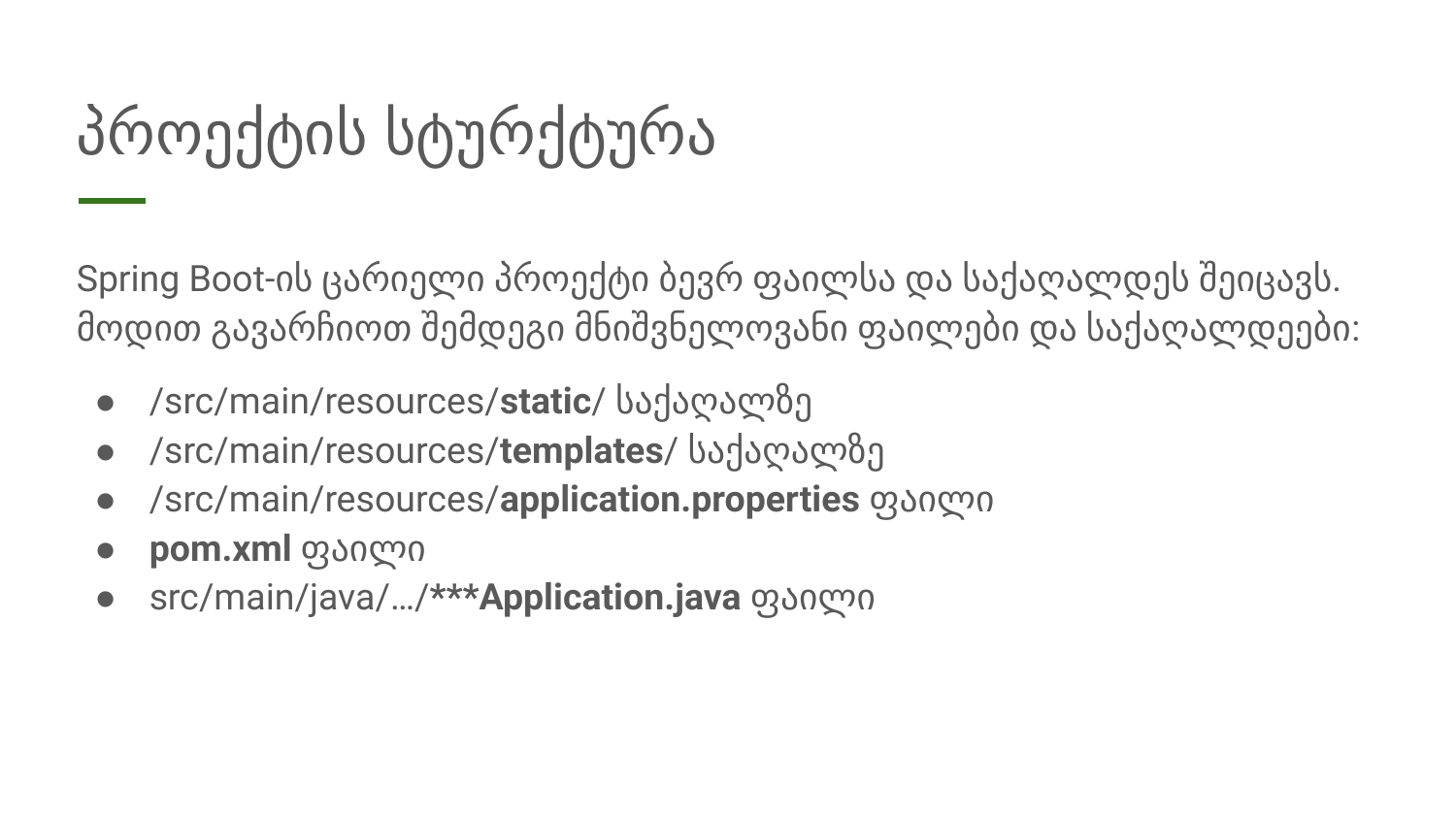

# პროექტის სტურქტურა
Spring Boot-ის ცარიელი პროექტი ბევრ ფაილსა და საქაღალდეს შეიცავს. მოდით გავარჩიოთ შემდეგი მნიშვნელოვანი ფაილები და საქაღალდეები:
/src/main/resources/static/ საქაღალზე
/src/main/resources/templates/ საქაღალზე
/src/main/resources/application.properties ფაილი
pom.xml ფაილი
src/main/java/…/***Application.java ფაილი